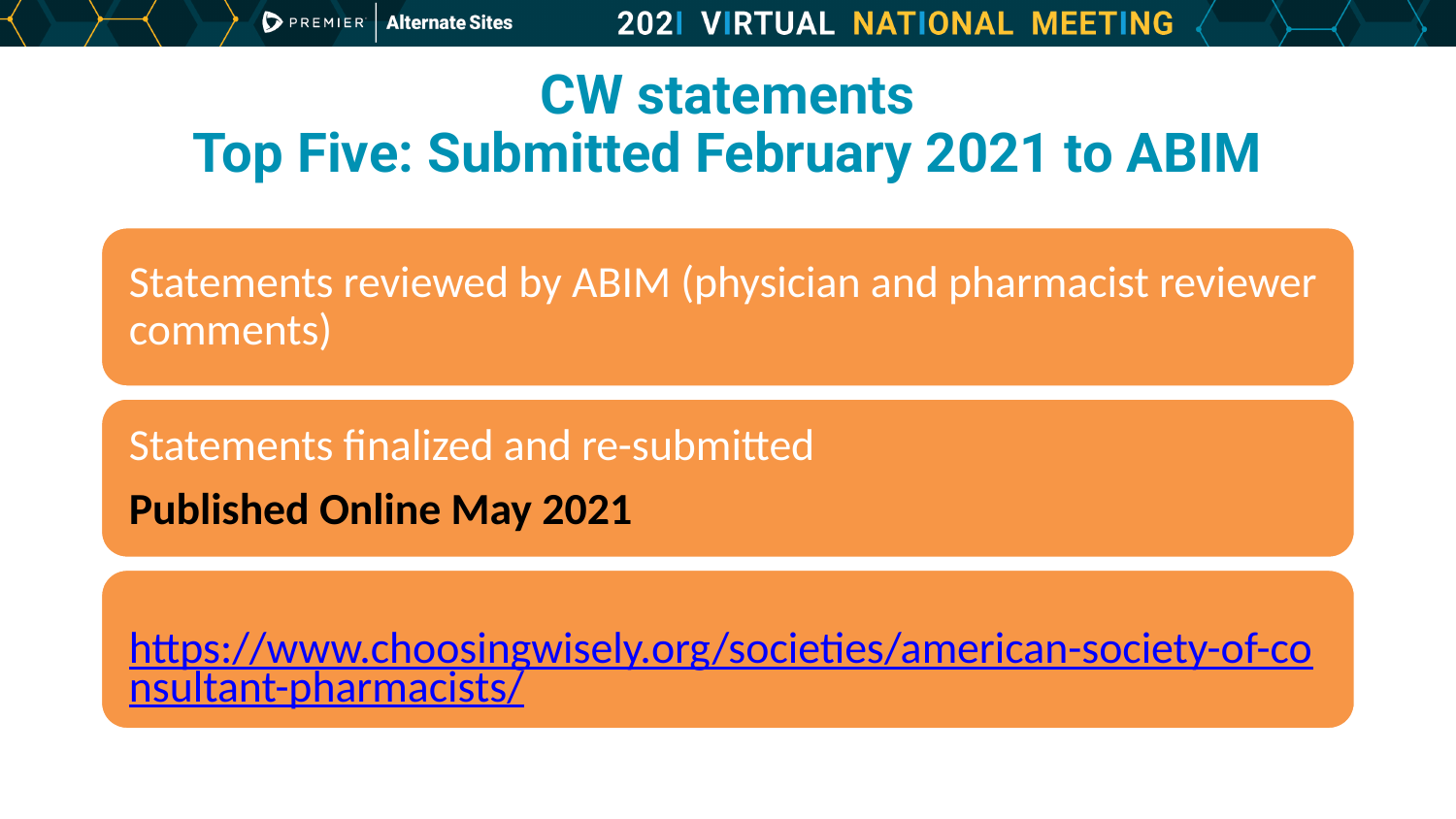

# CW statements Top Five: Submitted February 2021 to ABIM
Statements reviewed by ABIM (physician and pharmacist reviewer comments)
Statements finalized and re-submitted
Published Online May 2021
https://www.choosingwisely.org/societies/american-society-of-consultant-pharmacists/